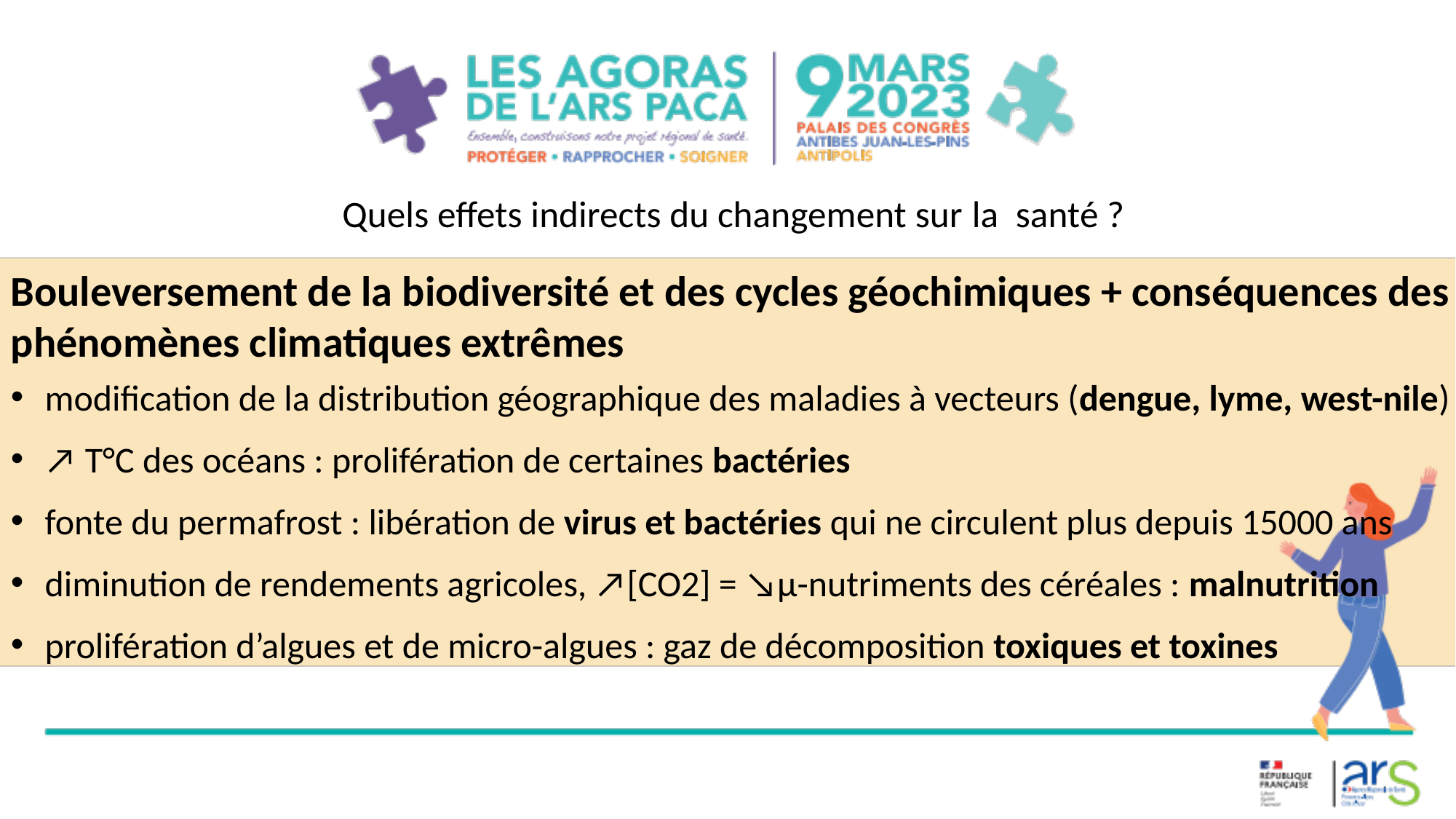

Quels effets indirects du changement sur la  santé ?
Bouleversement de la biodiversité et des cycles géochimiques + conséquences des phénomènes climatiques extrêmes
modification de la distribution géographique des maladies à vecteurs (dengue, lyme, west-nile)
↗ T°C des océans : prolifération de certaines bactéries
fonte du permafrost : libération de virus et bactéries qui ne circulent plus depuis 15000 ans
diminution de rendements agricoles, ↗[CO2] = ↘µ-nutriments des céréales : malnutrition
prolifération d’algues et de micro-algues : gaz de décomposition toxiques et toxines